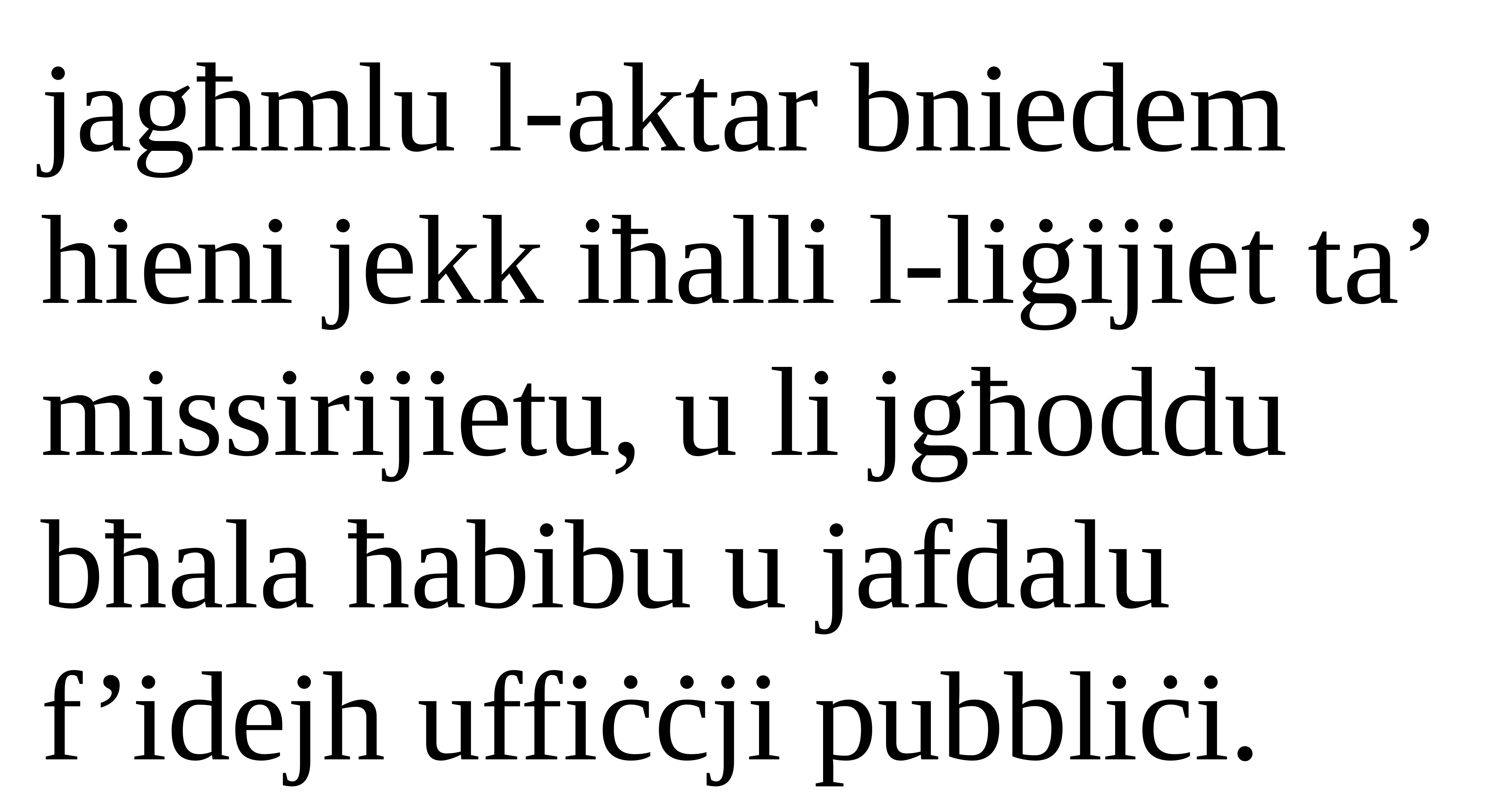

jagħmlu l-aktar bniedem hieni jekk iħalli l-liġijiet ta’ missirijietu, u li jgħoddu bħala ħabibu u jafdalu f’idejh uffiċċji pubbliċi.